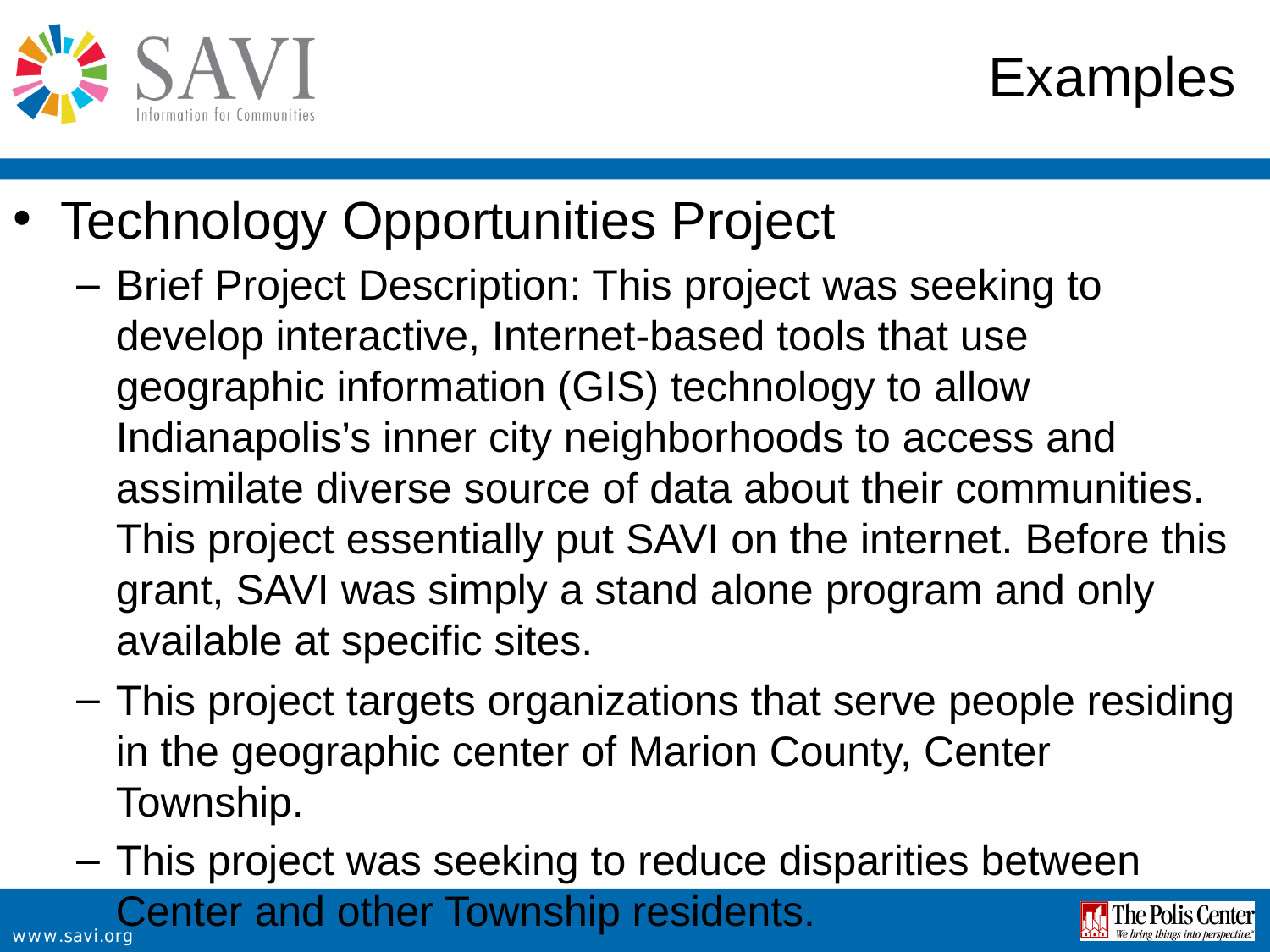

# Examples
Technology Opportunities Project
Brief Project Description: This project was seeking to develop interactive, Internet-based tools that use geographic information (GIS) technology to allow Indianapolis’s inner city neighborhoods to access and assimilate diverse source of data about their communities. This project essentially put SAVI on the internet. Before this grant, SAVI was simply a stand alone program and only available at specific sites.
This project targets organizations that serve people residing in the geographic center of Marion County, Center Township.
This project was seeking to reduce disparities between Center and other Township residents.
www.savi.org